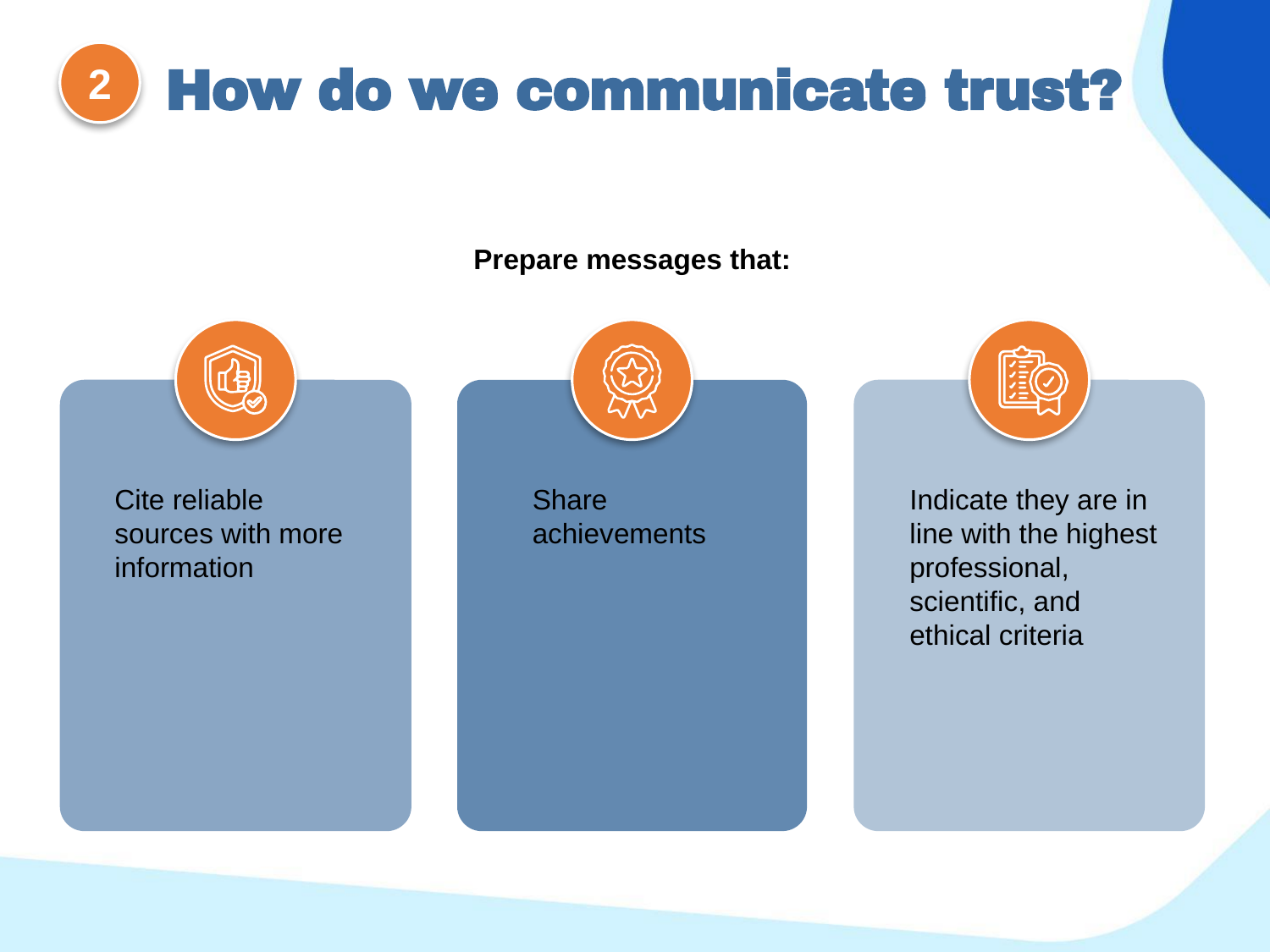

2
How do we communicate trust?
Prepare messages that:

Cite reliable sources with more information
Share achievements
Indicate they are in line with the highest professional, scientific, and ethical criteria